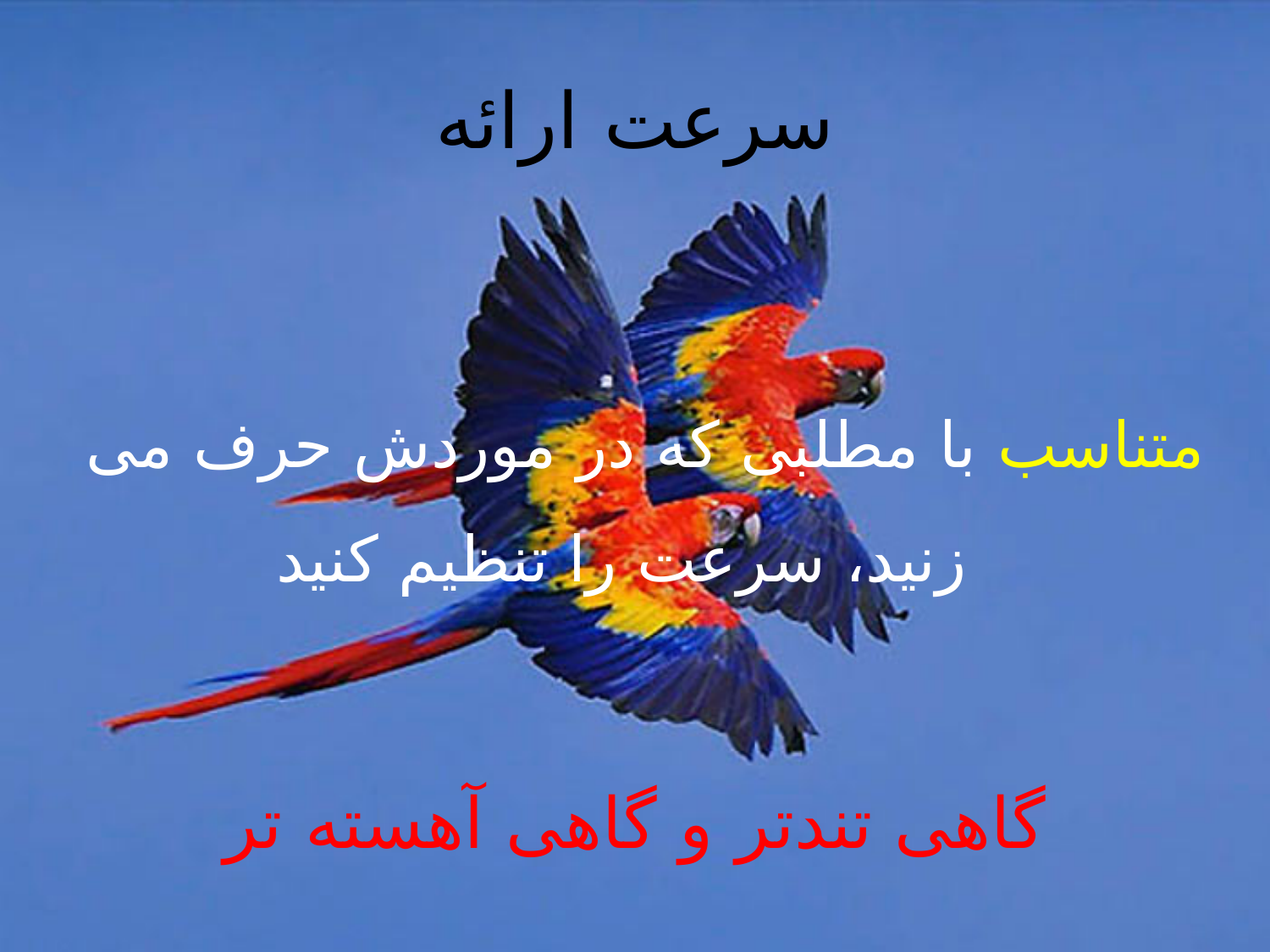

# سرعت ارائه
متناسب با مطلبی که در موردش حرف می زنید، سرعت را تنظیم کنید

 گاهی تندتر و گاهی آهسته تر